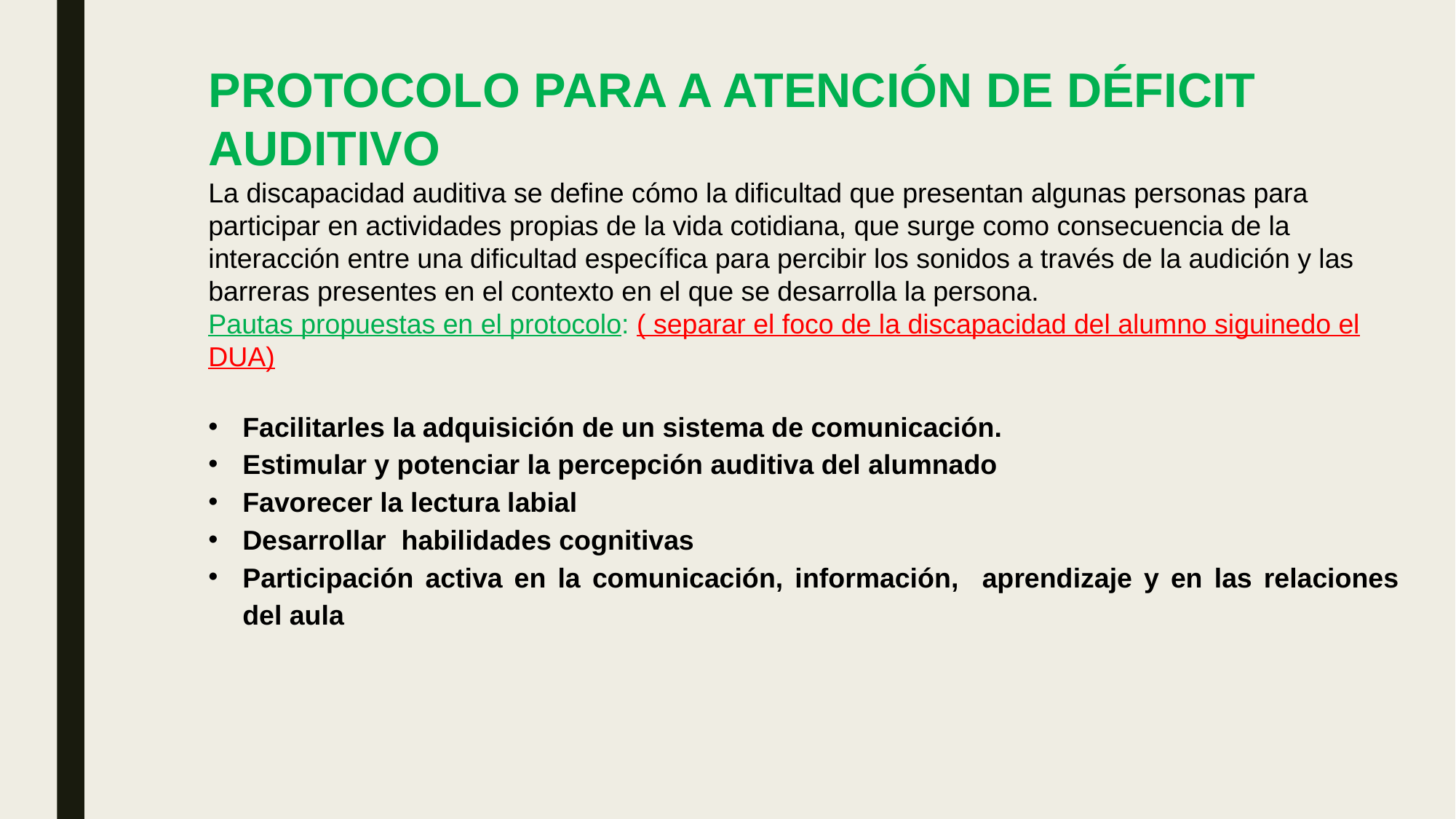

PROTOCOLO PARA A ATENCIÓN DE DÉFICIT AUDITIVO
La discapacidad auditiva se define cómo la dificultad que presentan algunas personas para participar en actividades propias de la vida cotidiana, que surge como consecuencia de la interacción entre una dificultad específica para percibir los sonidos a través de la audición y las barreras presentes en el contexto en el que se desarrolla la persona.
Pautas propuestas en el protocolo: ( separar el foco de la discapacidad del alumno siguinedo el DUA)

Facilitarles la adquisición de un sistema de comunicación.
Estimular y potenciar la percepción auditiva del alumnado
Favorecer la lectura labial
Desarrollar  habilidades cognitivas
Participación activa en la comunicación, información,  aprendizaje y en las relaciones del aula